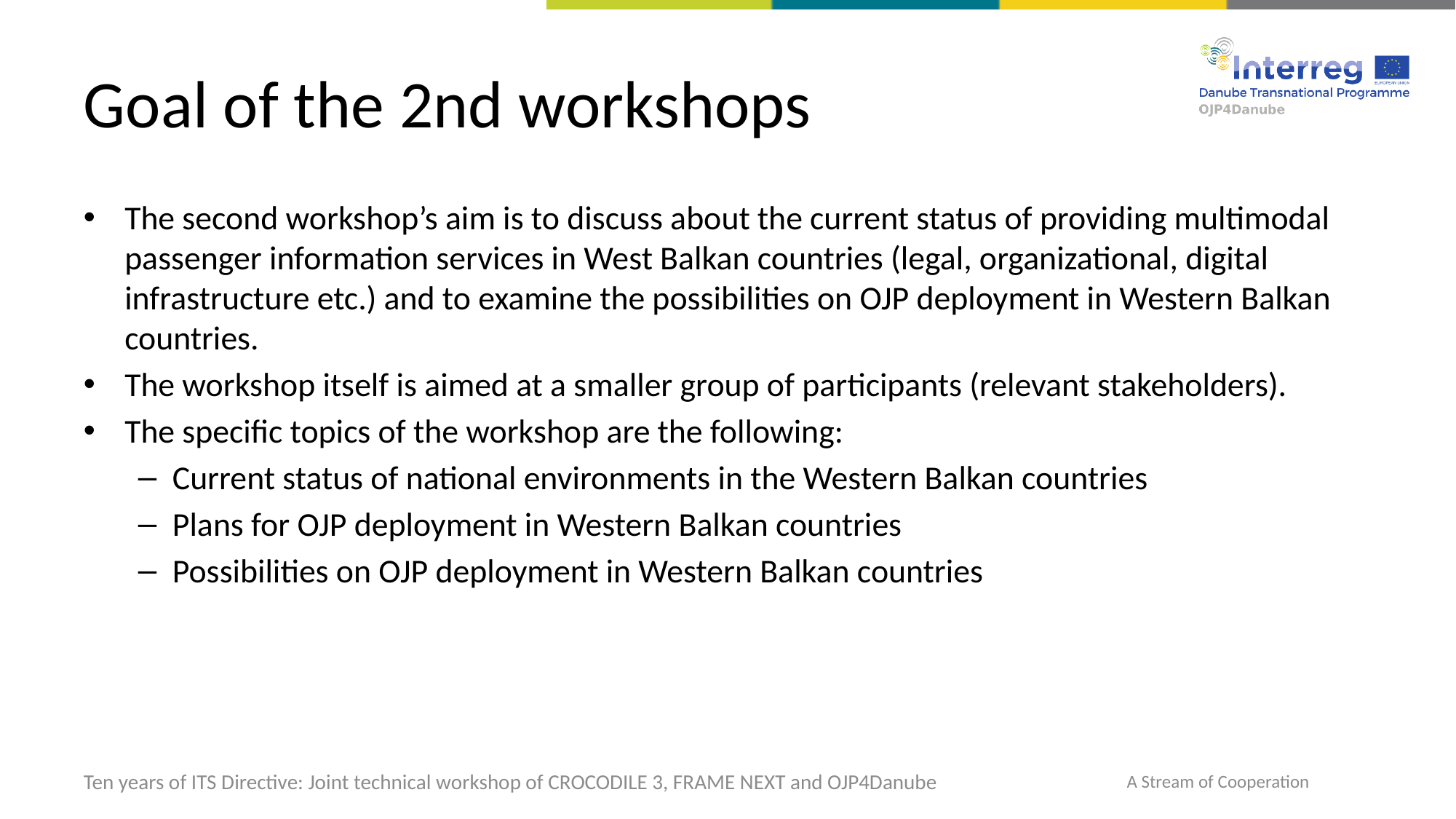

# Goal of the 2nd workshops
The second workshop’s aim is to discuss about the current status of providing multimodal passenger information services in West Balkan countries (legal, organizational, digital infrastructure etc.) and to examine the possibilities on OJP deployment in Western Balkan countries.
The workshop itself is aimed at a smaller group of participants (relevant stakeholders).
The specific topics of the workshop are the following:
Current status of national environments in the Western Balkan countries
Plans for OJP deployment in Western Balkan countries
Possibilities on OJP deployment in Western Balkan countries

Ten years of ITS Directive: Joint technical workshop of CROCODILE 3, FRAME NEXT and OJP4Danube